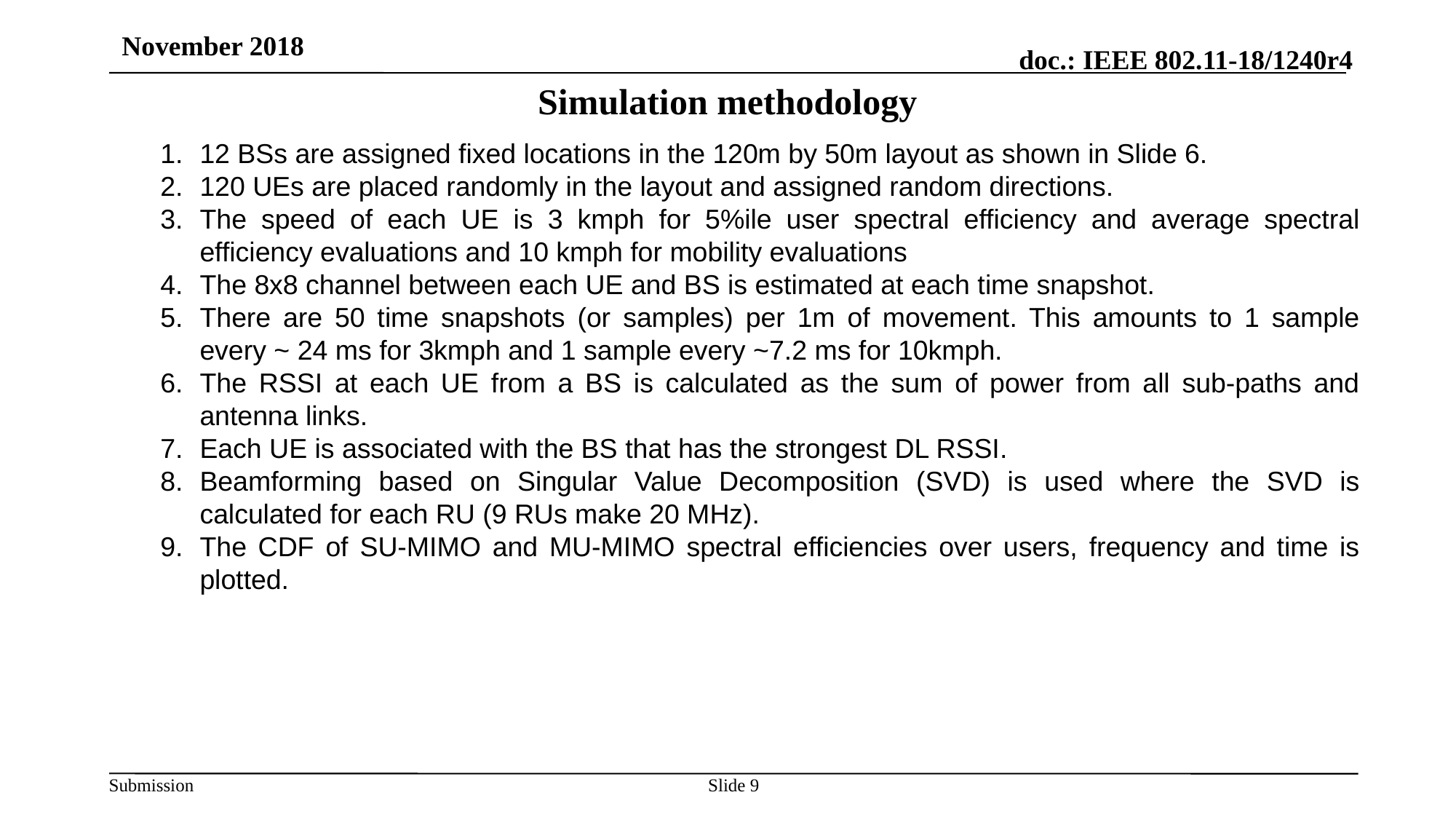

November 2018
# Simulation methodology
12 BSs are assigned fixed locations in the 120m by 50m layout as shown in Slide 6.
120 UEs are placed randomly in the layout and assigned random directions.
The speed of each UE is 3 kmph for 5%ile user spectral efficiency and average spectral efficiency evaluations and 10 kmph for mobility evaluations
The 8x8 channel between each UE and BS is estimated at each time snapshot.
There are 50 time snapshots (or samples) per 1m of movement. This amounts to 1 sample every ~ 24 ms for 3kmph and 1 sample every ~7.2 ms for 10kmph.
The RSSI at each UE from a BS is calculated as the sum of power from all sub-paths and antenna links.
Each UE is associated with the BS that has the strongest DL RSSI.
Beamforming based on Singular Value Decomposition (SVD) is used where the SVD is calculated for each RU (9 RUs make 20 MHz).
The CDF of SU-MIMO and MU-MIMO spectral efficiencies over users, frequency and time is plotted.

Slide 9